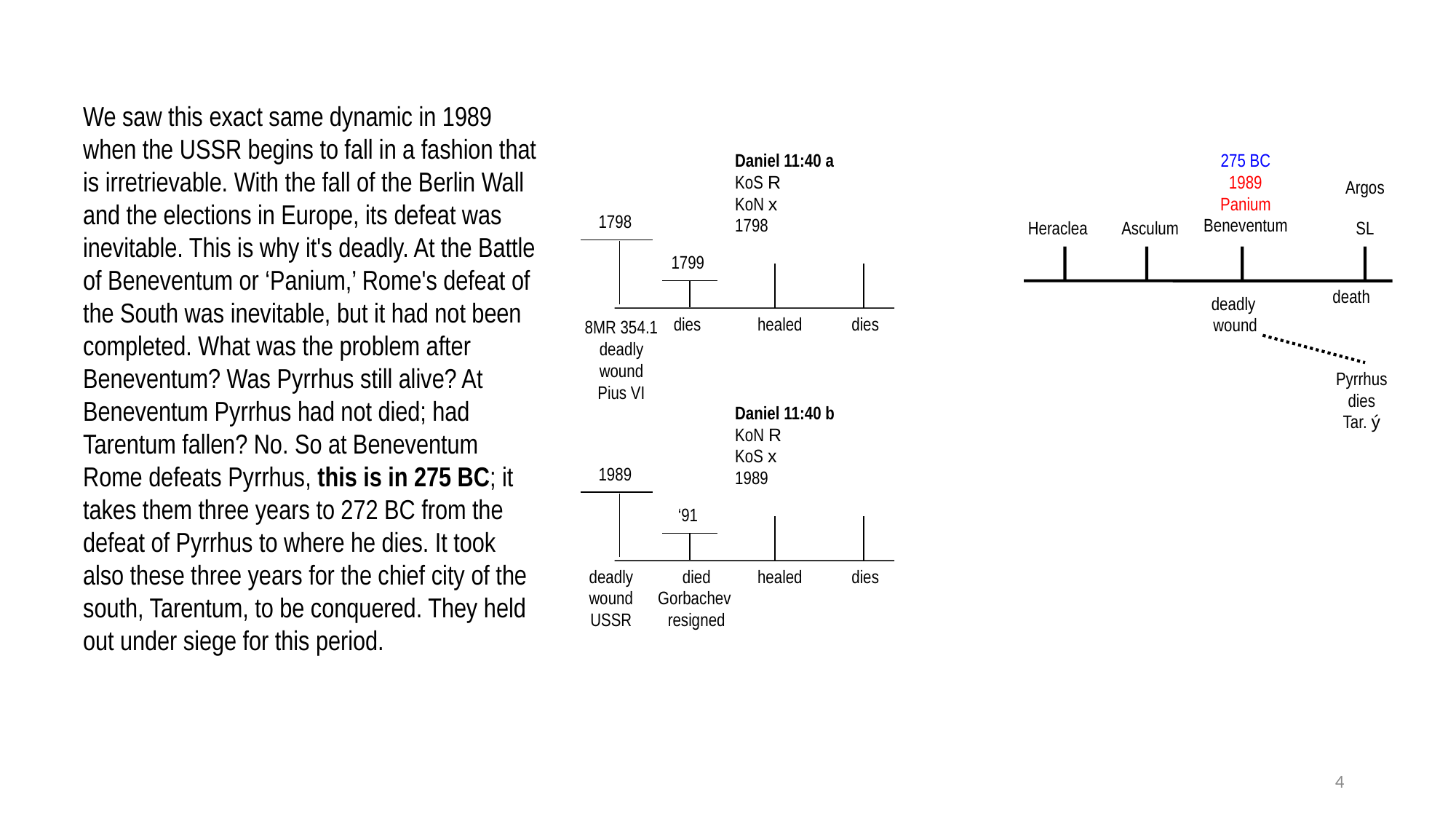

We saw this exact same dynamic in 1989 when the USSR begins to fall in a fashion that is irretrievable. With the fall of the Berlin Wall and the elections in Europe, its defeat was inevitable. This is why it's deadly. At the Battle of Beneventum or ‘Panium,’ Rome's defeat of the South was inevitable, but it had not been completed. What was the problem after Beneventum? Was Pyrrhus still alive? At Beneventum Pyrrhus had not died; had Tarentum fallen? No. So at Beneventum Rome defeats Pyrrhus, this is in 275 BC; it takes them three years to 272 BC from the defeat of Pyrrhus to where he dies. It took also these three years for the chief city of the south, Tarentum, to be conquered. They held out under siege for this period.
Daniel 11:40 a
KoS R
KoN x
1798
275 BC
1989
Panium
Beneventum

Argos
1798
Heraclea
Asculum
SL

1799

death
deadly
wound

dies
healed
dies
8MR 354.1
deadly wound
Pius VI

Pyrrhus dies
Tar. ý
Daniel 11:40 b
KoN R
KoS x
1989
1989

‘91

deadly wound
USSR

died
Gorbachev
resigned
healed
dies
4